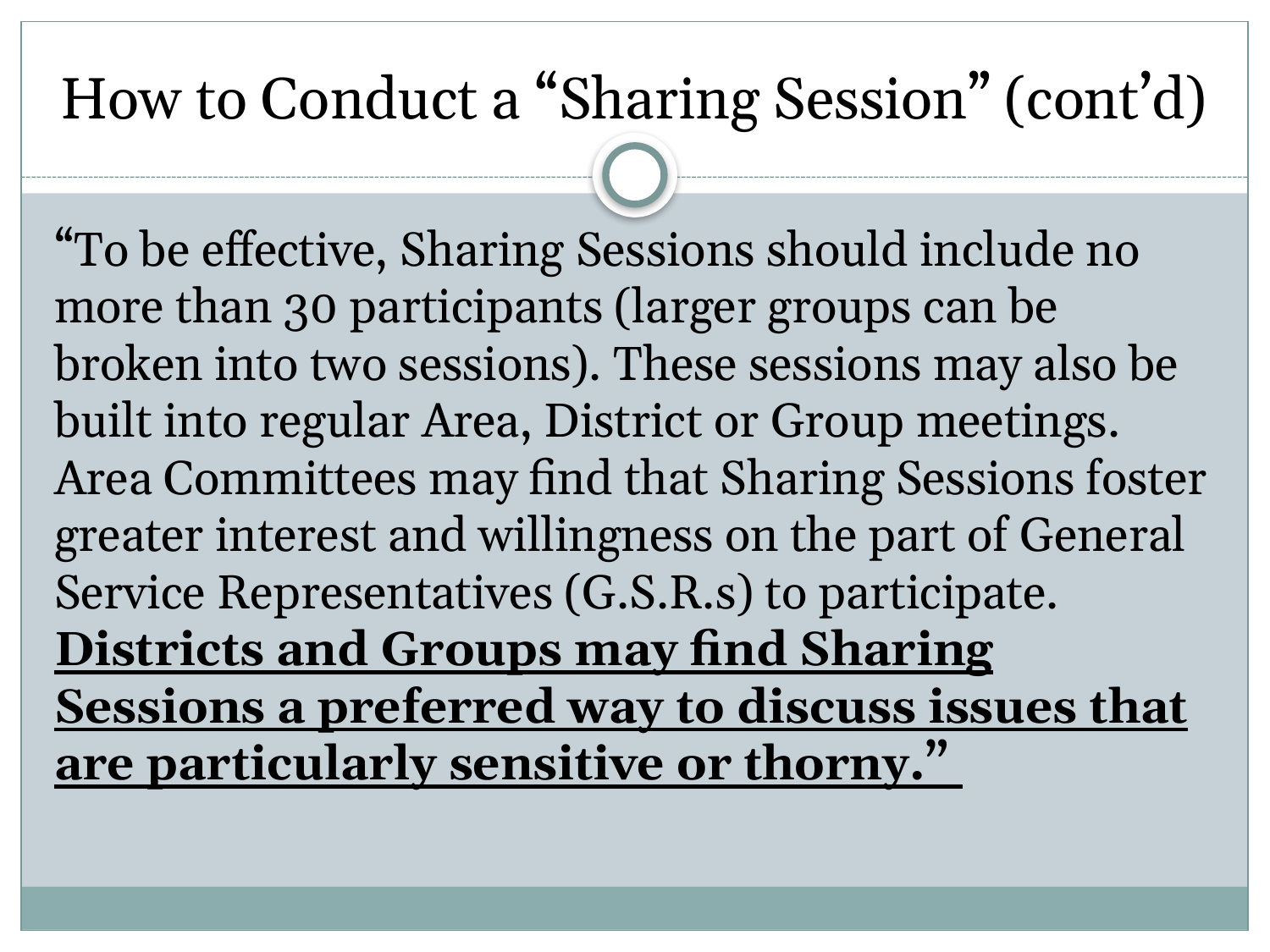

# How to Conduct a “Sharing Session” (cont’d)
“To be effective, Sharing Sessions should include no more than 30 participants (larger groups can be broken into two sessions). These sessions may also be built into regular Area, District or Group meetings. Area Committees may find that Sharing Sessions foster greater interest and willingness on the part of General Service Representatives (G.S.R.s) to participate. Districts and Groups may find Sharing Sessions a preferred way to discuss issues that are particularly sensitive or thorny.”